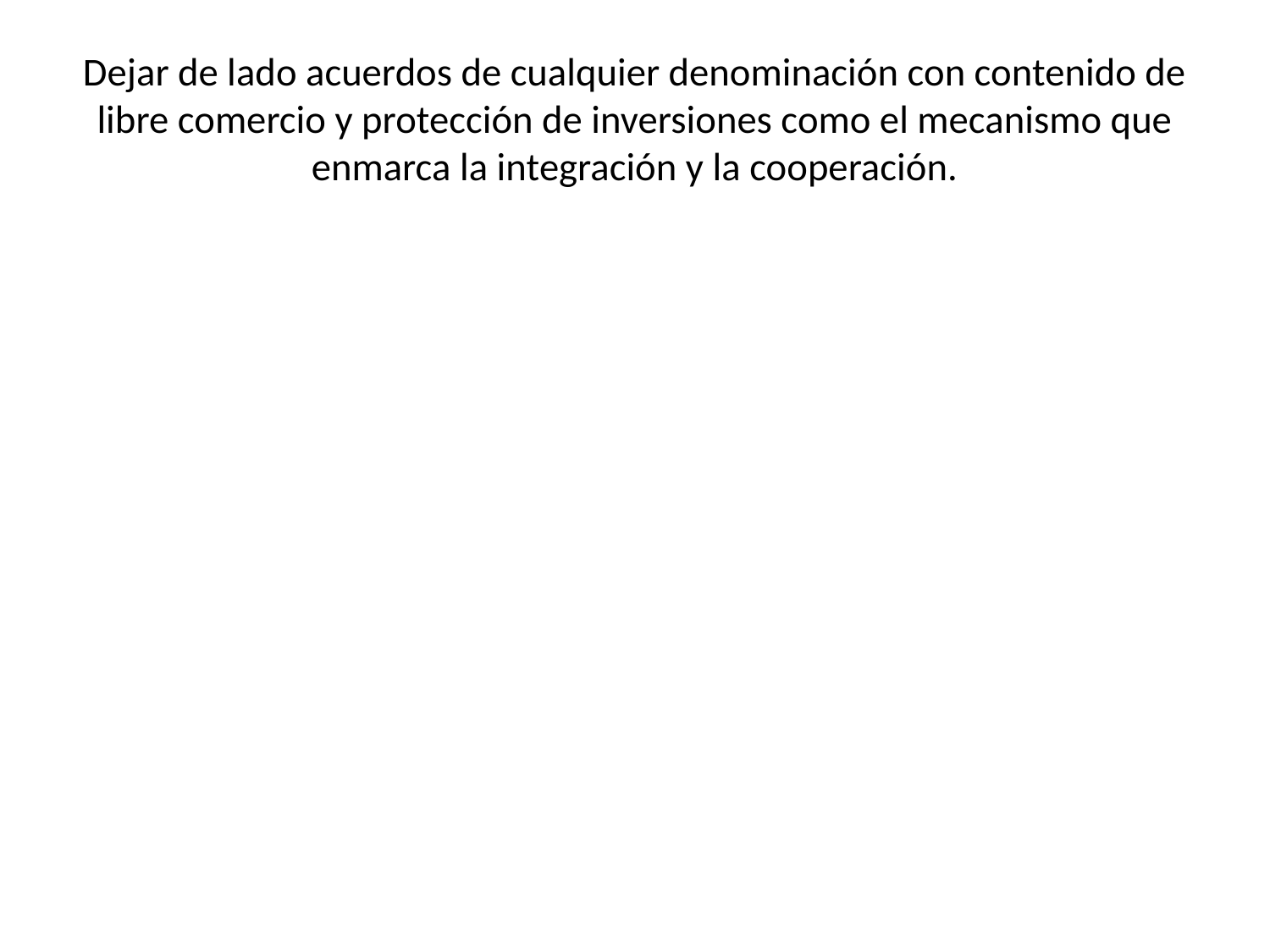

# Dejar de lado acuerdos de cualquier denominación con contenido de libre comercio y protección de inversiones como el mecanismo que enmarca la integración y la cooperación.